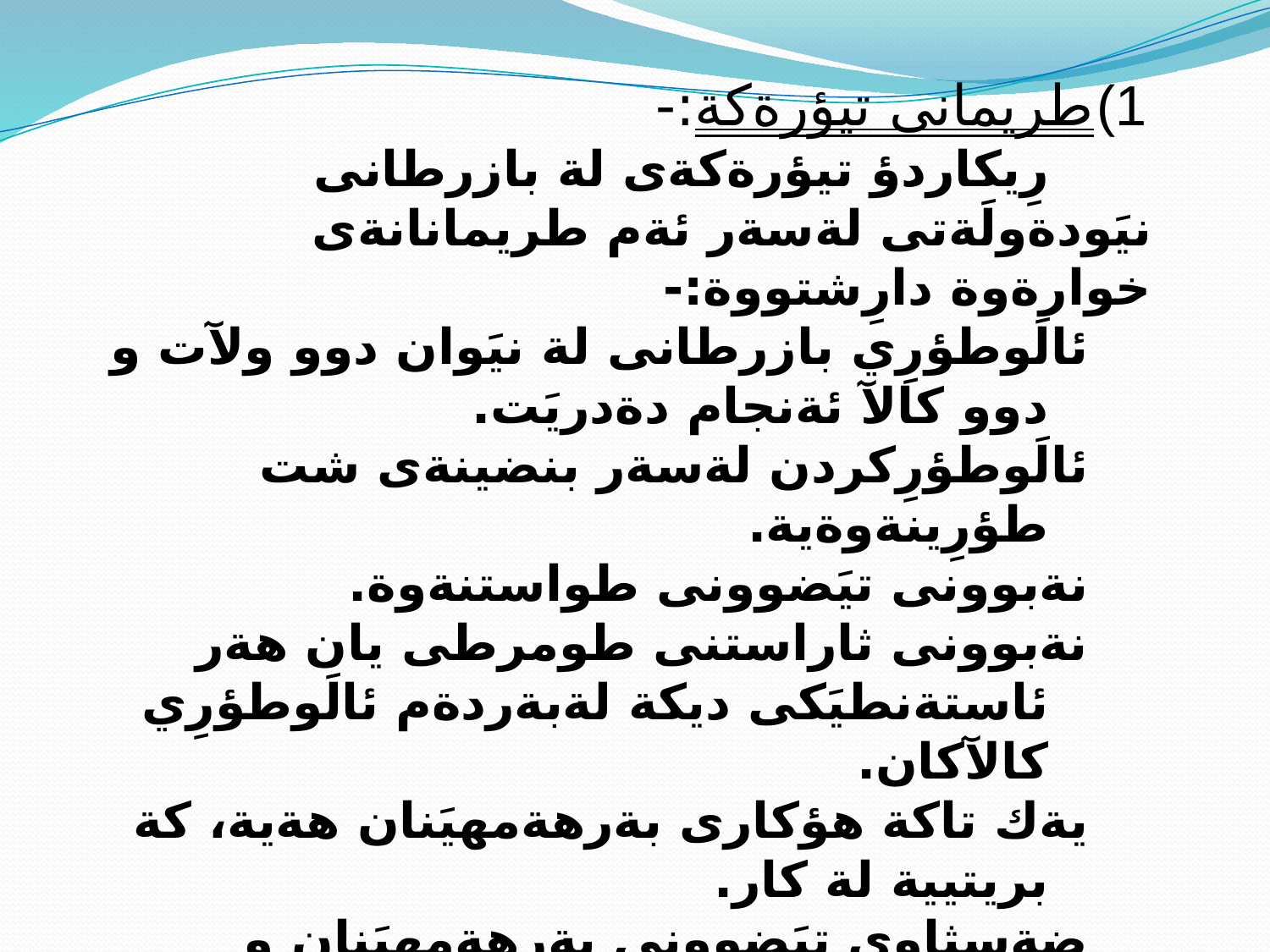

طريمانى تيؤرةكة:-
      رِيكاردؤ تيؤرةكةى لة بازرطانى نيَودةولَةتى لةسةر ئةم طريمانانةى خوارةوة دارِشتووة:-
ئالَوطؤرِي بازرطانى لة نيَوان دوو ولآت و دوو كالآ ئةنجام دةدريَت.
ئالَوطؤرِكردن لةسةر بنضينةى شت طؤرِينةوةية.
نةبوونى تيَضوونى طواستنةوة.
نةبوونى ثاراستنى طومرطى يان هةر ئاستةنطيَكى ديكة لةبةردةم ئالَوطؤرِي كالآكان.
يةك تاكة هؤكارى بةرهةمهيَنان هةية، كة بريتيية لة كار.
ضةسثاوى تيَضوونى بةرهةمهيَنان و ضةسثاوى ئاستى تةكنةلؤذى.
بوونى دؤخى كيَبرِكيَى تةواو.
تواناى طواستنةوةى تةواوى كار لة ناوخؤى ولآت هةية و ناتوانريَت لة نيَوان ولآتان ئةنجام بدريَت.